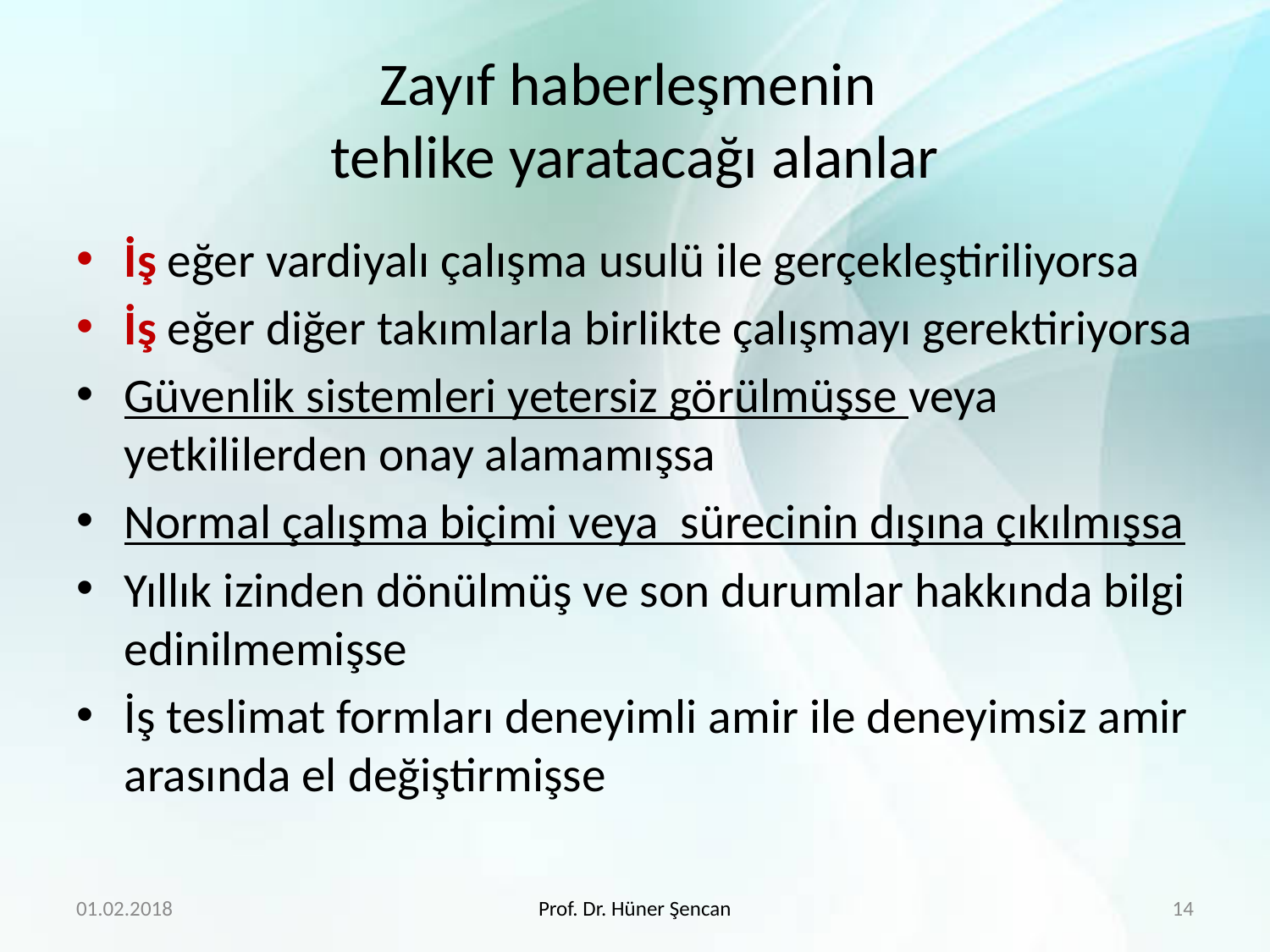

# Zayıf haberleşmenin tehlike yaratacağı alanlar
İş eğer vardiyalı çalışma usulü ile gerçekleştiriliyorsa
İş eğer diğer takımlarla birlikte çalışmayı gerektiriyorsa
Güvenlik sistemleri yetersiz görülmüşse veya yetkililerden onay alamamışsa
Normal çalışma biçimi veya  sürecinin dışına çıkılmışsa
Yıllık izinden dönülmüş ve son durumlar hakkında bilgi edinilmemişse
İş teslimat formları deneyimli amir ile deneyimsiz amir arasında el değiştirmişse
01.02.2018
Prof. Dr. Hüner Şencan
14